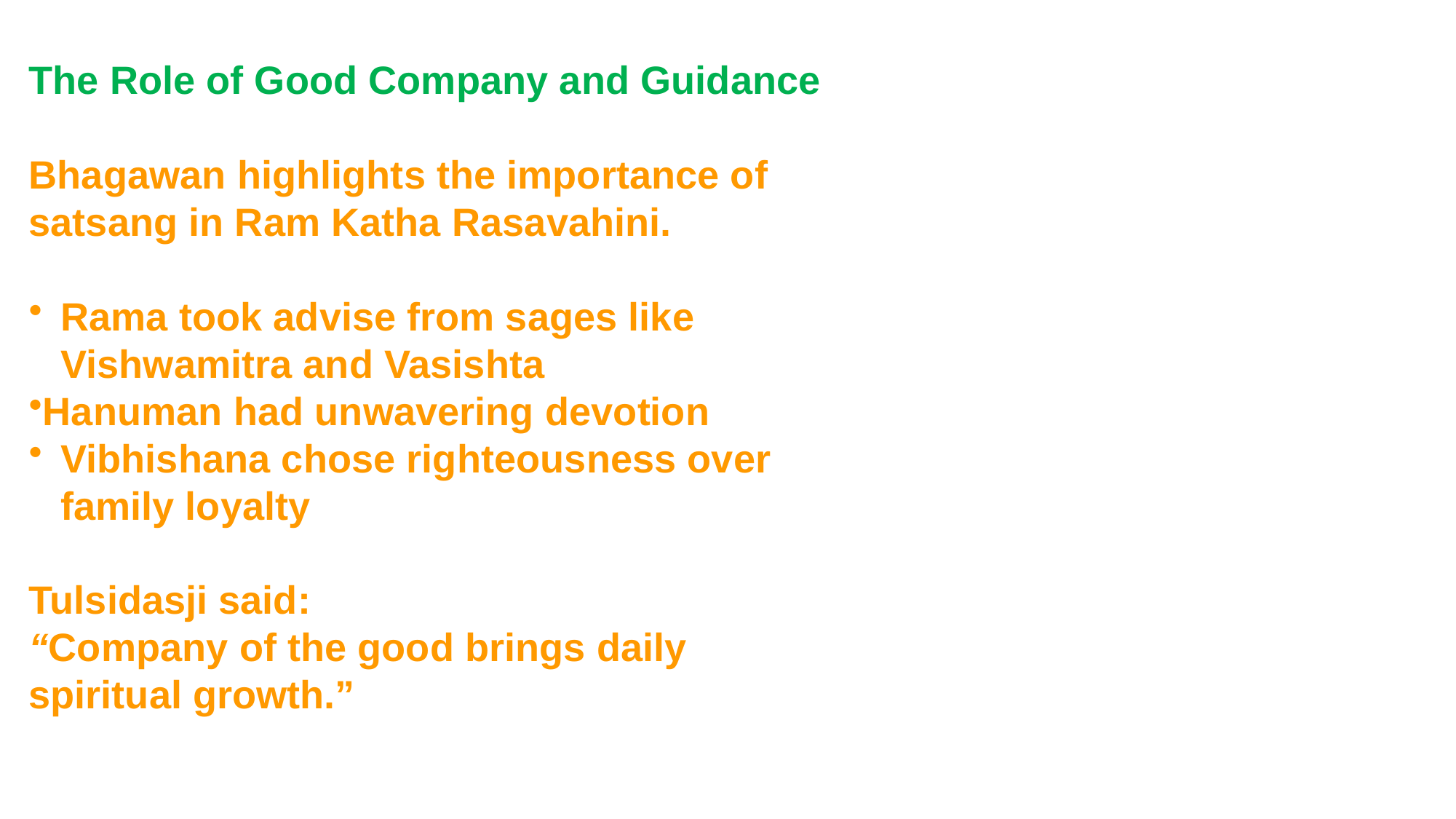

The Role of Good Company and Guidance

Bhagawan highlights the importance of satsang in Ram Katha Rasavahini.

Rama took advise from sages like Vishwamitra and Vasishta
Hanuman had unwavering devotion
Vibhishana chose righteousness over family loyalty

Tulsidasji said:
“Company of the good brings daily spiritual growth.”